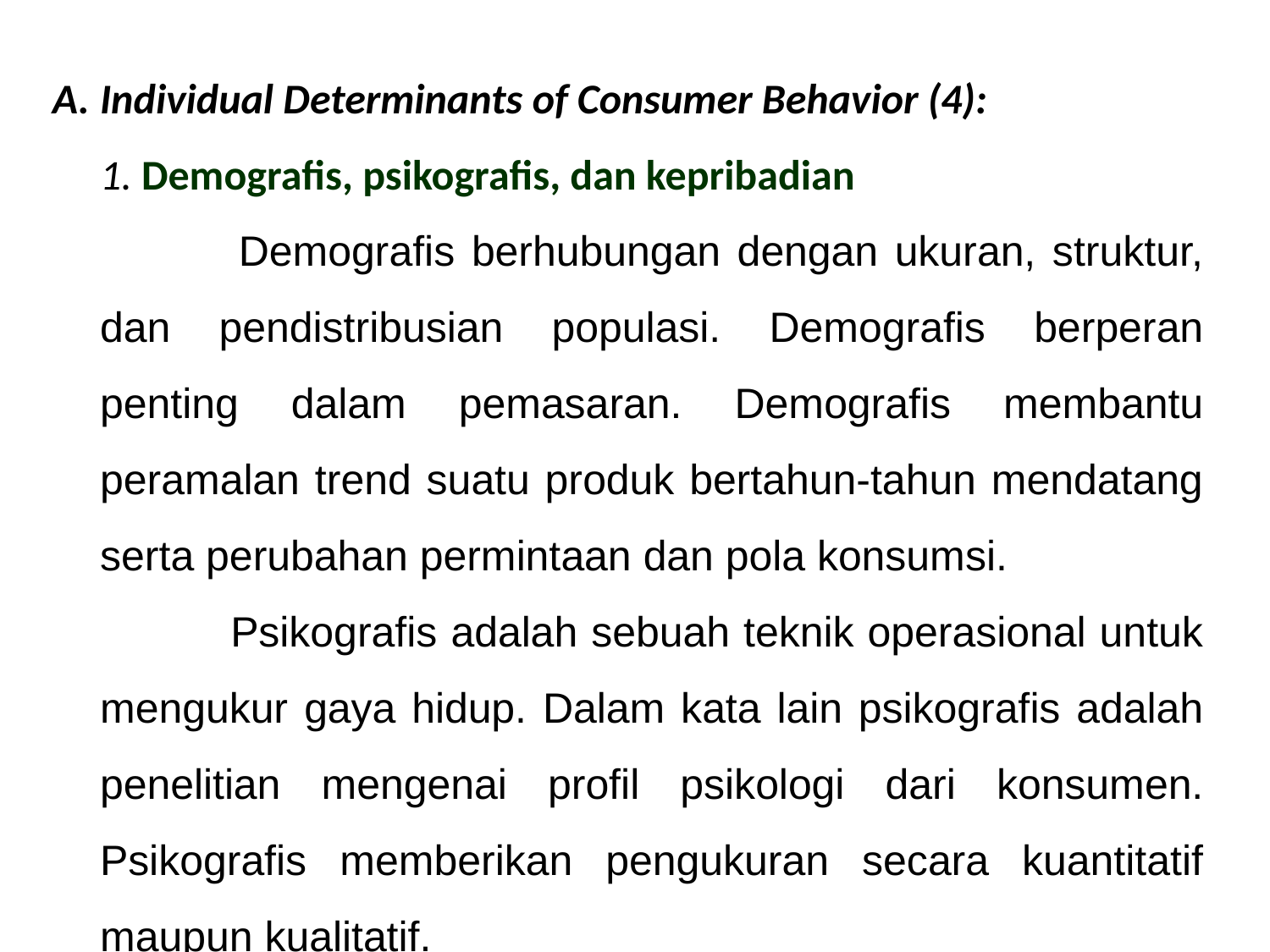

Individual Determinants of Consumer Behavior (4):
     1. Demografis, psikografis, dan kepribadian
             Demografis berhubungan dengan ukuran, struktur, dan pendistribusian populasi. Demografis berperan penting dalam pemasaran. Demografis membantu peramalan trend suatu produk bertahun-tahun mendatang serta perubahan permintaan dan pola konsumsi.
             Psikografis adalah sebuah teknik operasional untuk mengukur gaya hidup. Dalam kata lain psikografis adalah penelitian mengenai profil psikologi dari konsumen. Psikografis memberikan pengukuran secara kuantitatif maupun kualitatif.